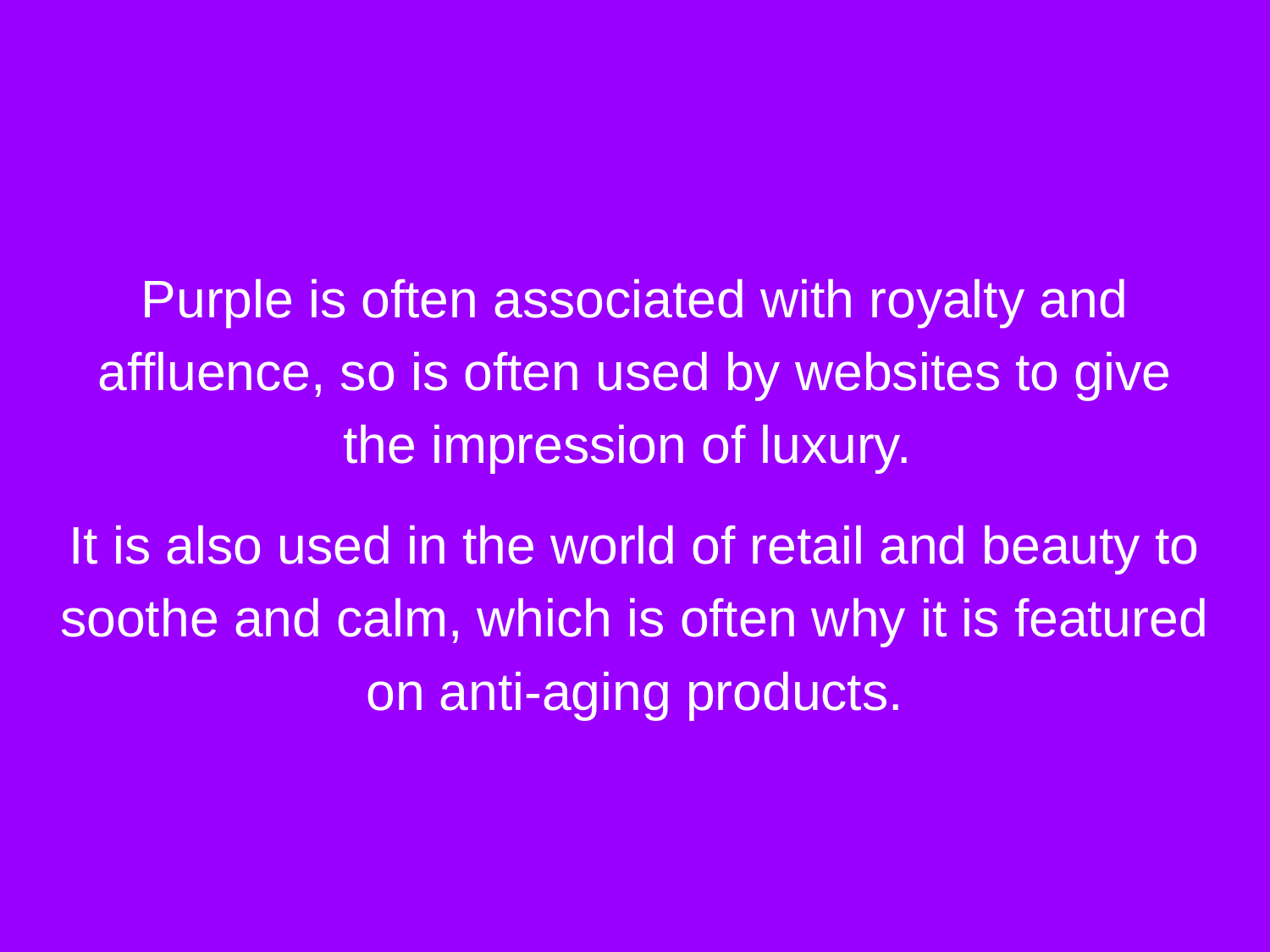

Purple is often associated with royalty and affluence, so is often used by websites to give the impression of luxury.
It is also used in the world of retail and beauty to soothe and calm, which is often why it is featured on anti-aging products.